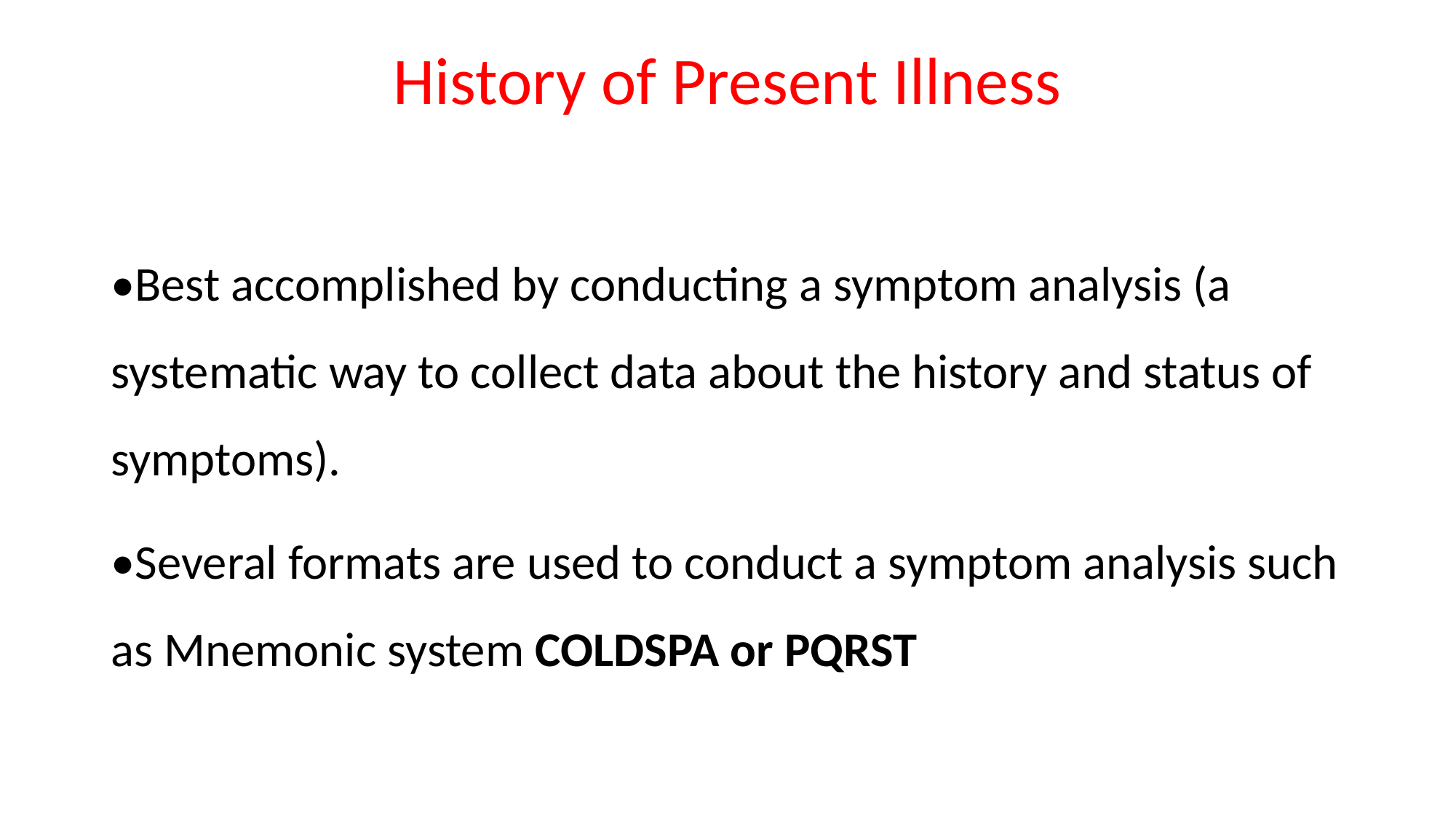

# History of Present Illness
•Best accomplished by conducting a symptom analysis (a systematic way to collect data about the history and status of symptoms).
•Several formats are used to conduct a symptom analysis such as Mnemonic system COLDSPA or PQRST